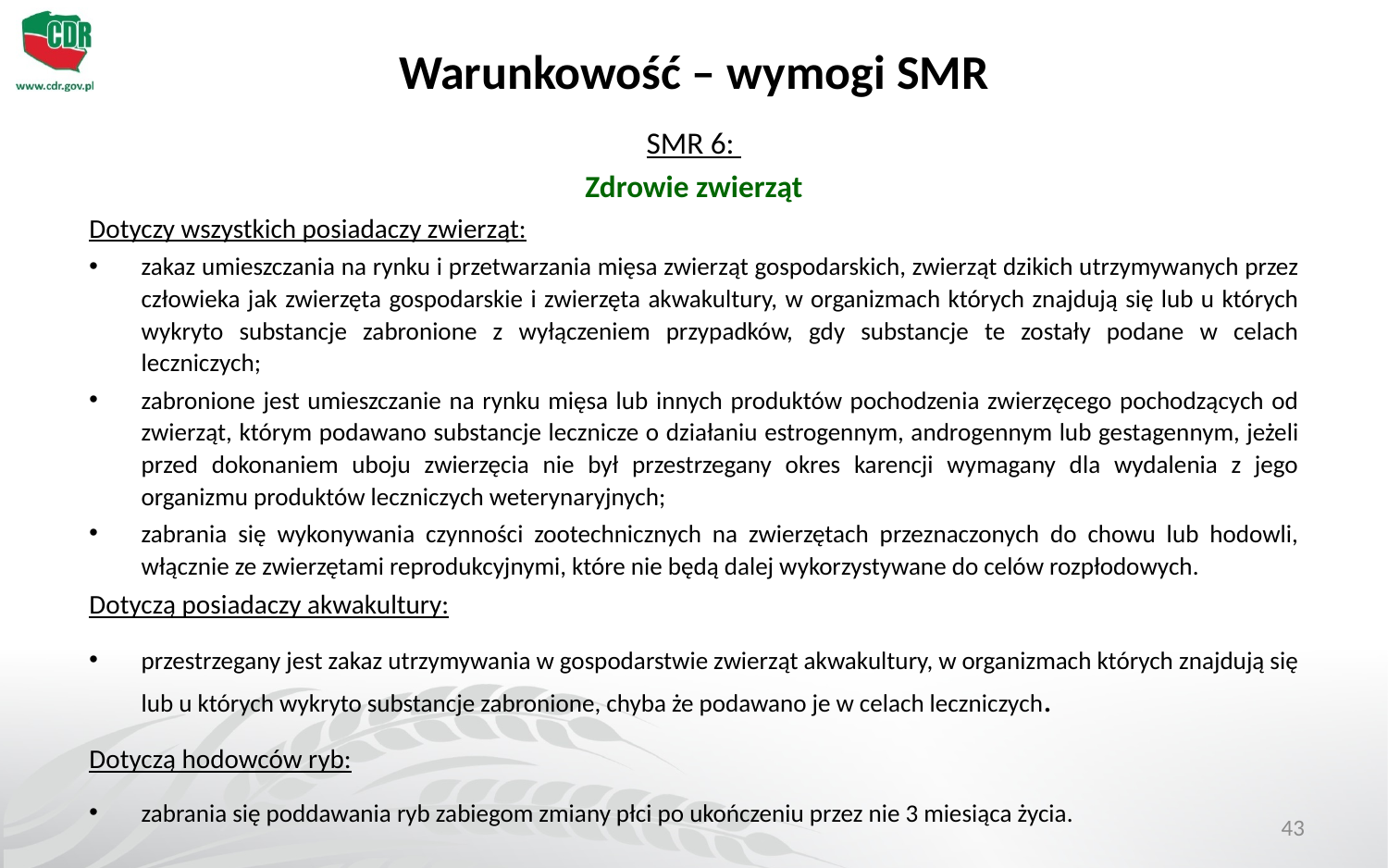

# Warunkowość – wymogi SMR
SMR 6:
Zdrowie zwierząt
Dotyczy wszystkich posiadaczy zwierząt:
zakaz umieszczania na rynku i przetwarzania mięsa zwierząt gospodarskich, zwierząt dzikich utrzymywanych przez człowieka jak zwierzęta gospodarskie i zwierzęta akwakultury, w organizmach których znajdują się lub u których wykryto substancje zabronione z wyłączeniem przypadków, gdy substancje te zostały podane w celach leczniczych;
zabronione jest umieszczanie na rynku mięsa lub innych produktów pochodzenia zwierzęcego pochodzących od zwierząt, którym podawano substancje lecznicze o działaniu estrogennym, androgennym lub gestagennym, jeżeli przed dokonaniem uboju zwierzęcia nie był przestrzegany okres karencji wymagany dla wydalenia z jego organizmu produktów leczniczych weterynaryjnych;
zabrania się wykonywania czynności zootechnicznych na zwierzętach przeznaczonych do chowu lub hodowli, włącznie ze zwierzętami reprodukcyjnymi, które nie będą dalej wykorzystywane do celów rozpłodowych.
Dotyczą posiadaczy akwakultury:
przestrzegany jest zakaz utrzymywania w gospodarstwie zwierząt akwakultury, w organizmach których znajdują się lub u których wykryto substancje zabronione, chyba że podawano je w celach leczniczych.
Dotyczą hodowców ryb:
zabrania się poddawania ryb zabiegom zmiany płci po ukończeniu przez nie 3 miesiąca życia.

43